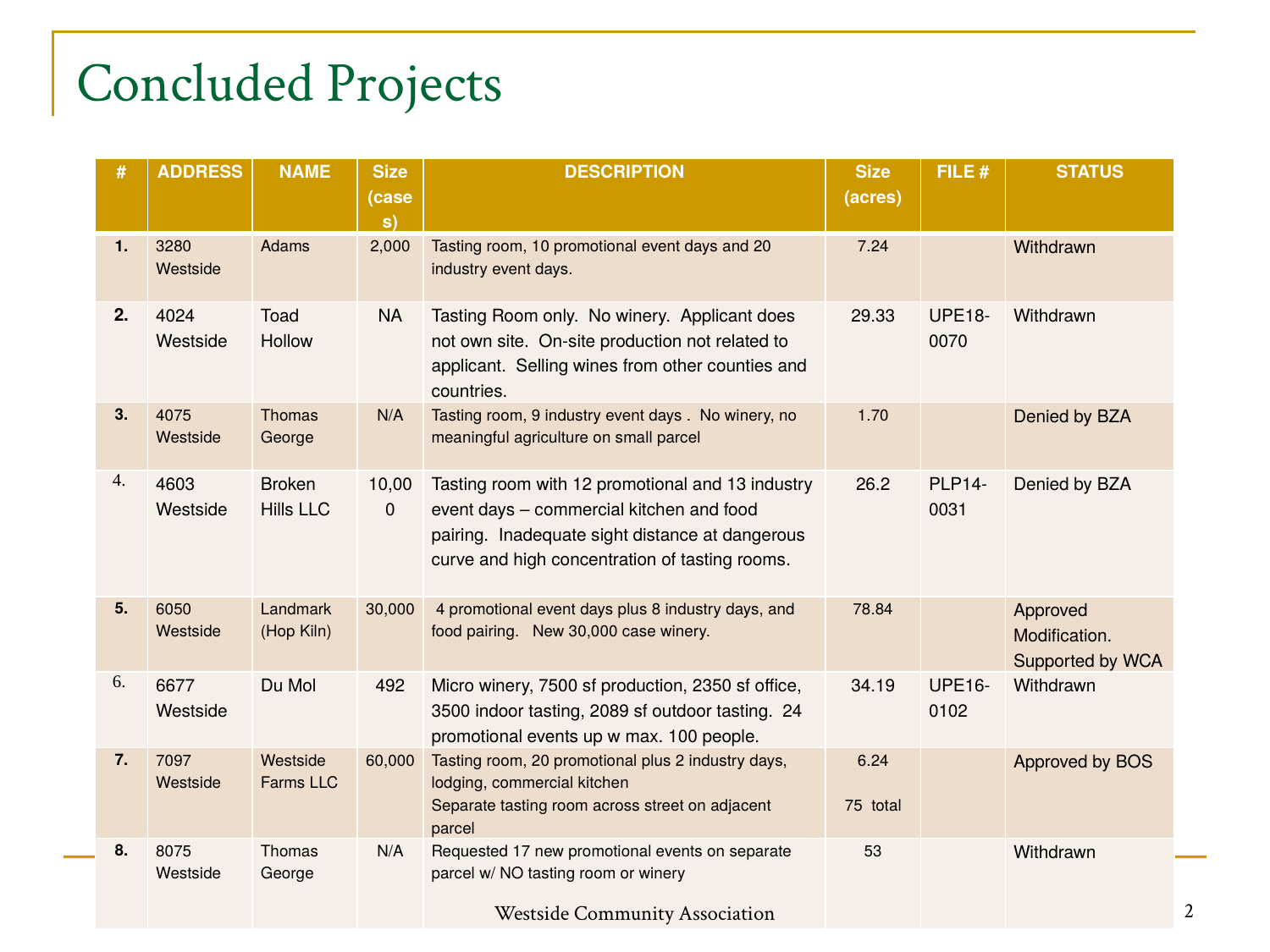

# Concluded Projects
| # | ADDRESS | NAME | Size (cases) | DESCRIPTION | Size (acres) | FILE # | STATUS |
| --- | --- | --- | --- | --- | --- | --- | --- |
| 1. | 3280 Westside | Adams | 2,000 | Tasting room, 10 promotional event days and 20 industry event days. | 7.24 |  | Withdrawn |
| 2. | 4024 Westside | Toad Hollow | NA | Tasting Room only. No winery. Applicant does not own site. On-site production not related to applicant. Selling wines from other counties and countries. | 29.33 | UPE18-0070 | Withdrawn |
| 3. | 4075 Westside | Thomas George | N/A | Tasting room, 9 industry event days . No winery, no meaningful agriculture on small parcel | 1.70 |  | Denied by BZA |
| 4. | 4603 Westside | Broken Hills LLC | 10,000 | Tasting room with 12 promotional and 13 industry event days – commercial kitchen and food pairing. Inadequate sight distance at dangerous curve and high concentration of tasting rooms. | 26.2 | PLP14-0031 | Denied by BZA |
| 5. | 6050 Westside | Landmark (Hop Kiln) | 30,000 | 4 promotional event days plus 8 industry days, and food pairing. New 30,000 case winery. | 78.84 |  | Approved Modification. Supported by WCA |
| 6. | 6677 Westside | Du Mol | 492 | Micro winery, 7500 sf production, 2350 sf office, 3500 indoor tasting, 2089 sf outdoor tasting. 24 promotional events up w max. 100 people. | 34.19 | UPE16-0102 | Withdrawn |
| 7. | 7097 Westside | Westside Farms LLC | 60,000 | Tasting room, 20 promotional plus 2 industry days, lodging, commercial kitchen Separate tasting room across street on adjacent parcel | 6.24   75 total |  | Approved by BOS |
| 8. | 8075 Westside | Thomas George | N/A | Requested 17 new promotional events on separate parcel w/ NO tasting room or winery | 53 |  | Withdrawn |
2
Westside Community Association